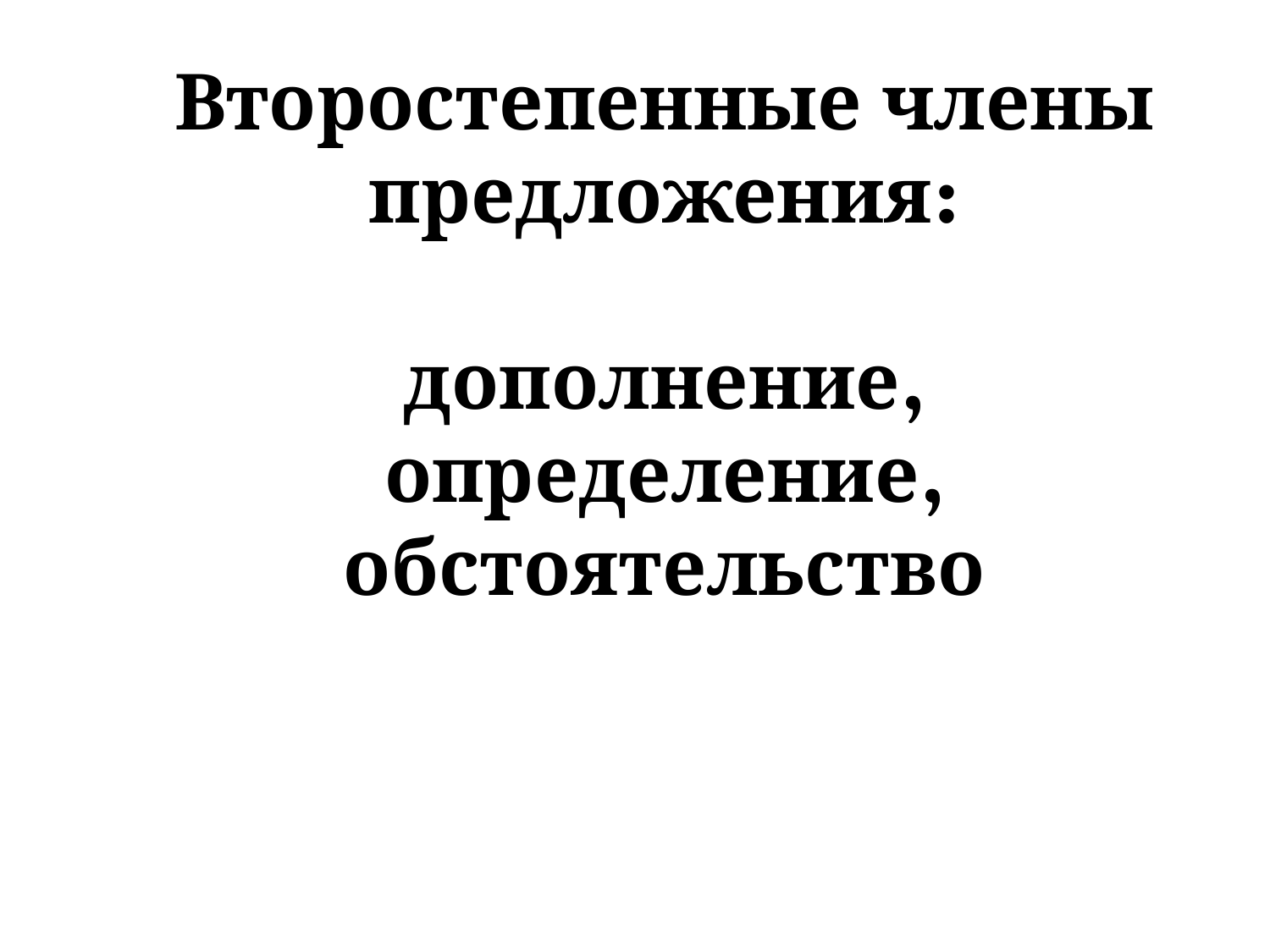

#
Второстепенные члены предложения:

дополнение, определение, обстоятельство